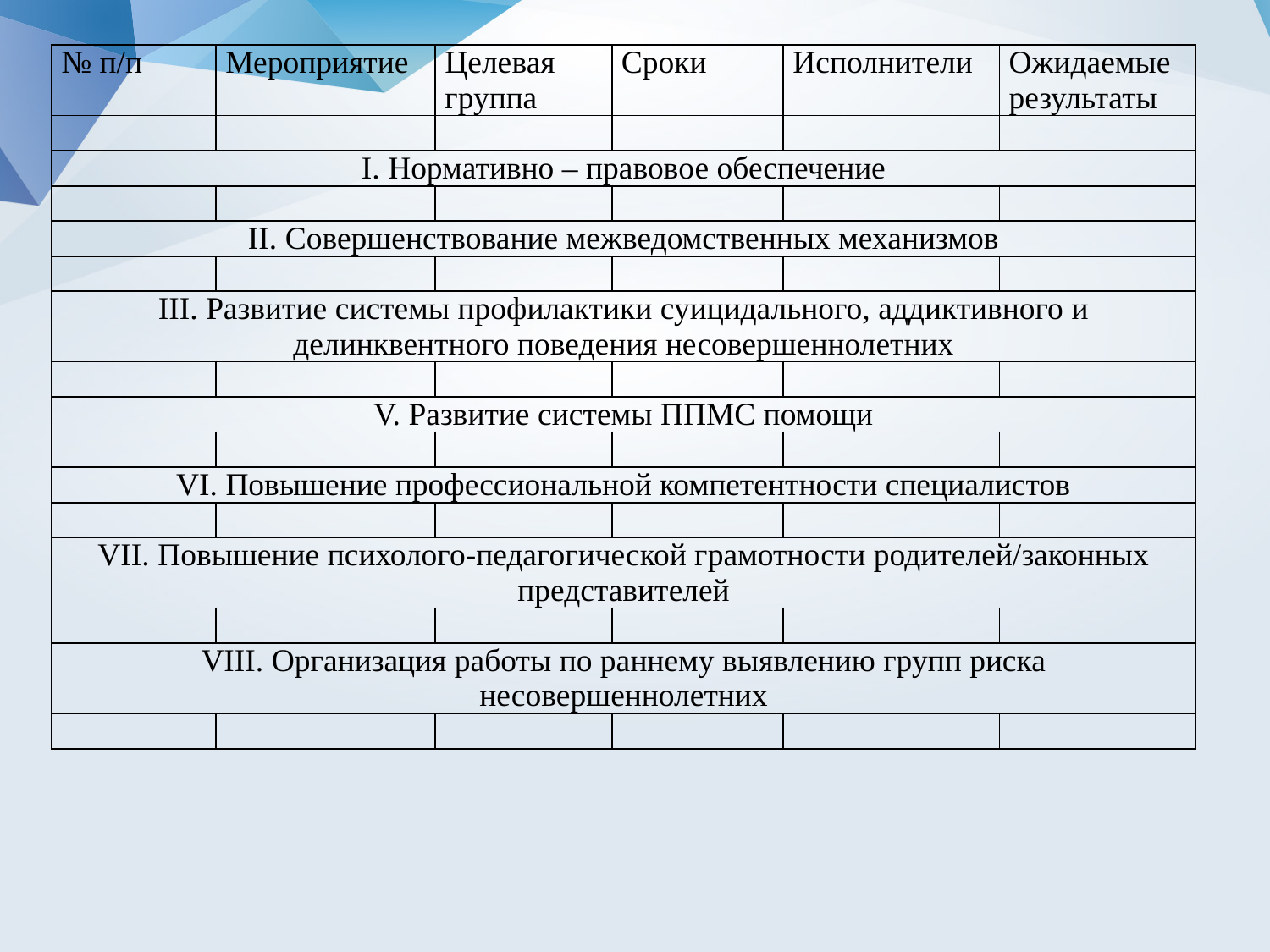

| № п/п | Мероприятие | Целевая группа | Сроки | Исполнители | Ожидаемые результаты |
| --- | --- | --- | --- | --- | --- |
|  |  |  |  |  |  |
| I. Нормативно – правовое обеспечение |  |  |  |  |  |
|  |  |  |  |  |  |
| II. Совершенствование межведомственных механизмов |  |  |  |  |  |
|  |  |  |  |  |  |
| III. Развитие системы профилактики суицидального, аддиктивного и делинквентного поведения несовершеннолетних |  |  |  |  |  |
|  |  |  |  |  |  |
| V. Развитие системы ППМС помощи |  |  |  |  |  |
|  |  |  |  |  |  |
| VI. Повышение профессиональной компетентности специалистов |  |  |  |  |  |
|  |  |  |  |  |  |
| VII. Повышение психолого-педагогической грамотности родителей/законных представителей |  |  |  |  |  |
|  |  |  |  |  |  |
| VIII. Организация работы по раннему выявлению групп риска несовершеннолетних |  |  |  |  |  |
|  |  |  |  |  |  |